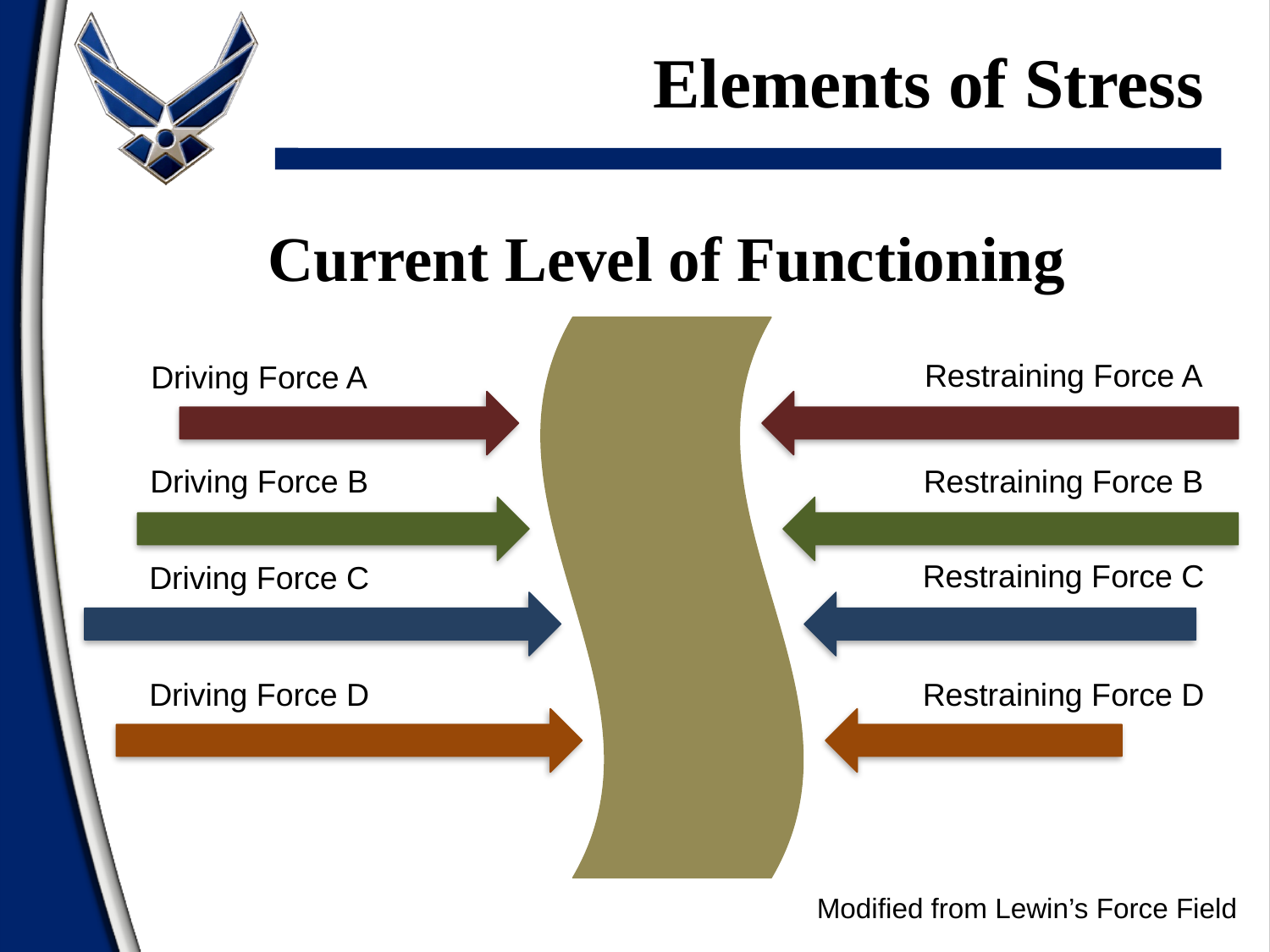

# Elements of Stress
Current Level of Functioning
Restraining Force A
Driving Force A

Driving Force B
Restraining Force B

Restraining Force C
Driving Force C

Driving Force D
Restraining Force D

Modified from Lewin’s Force Field